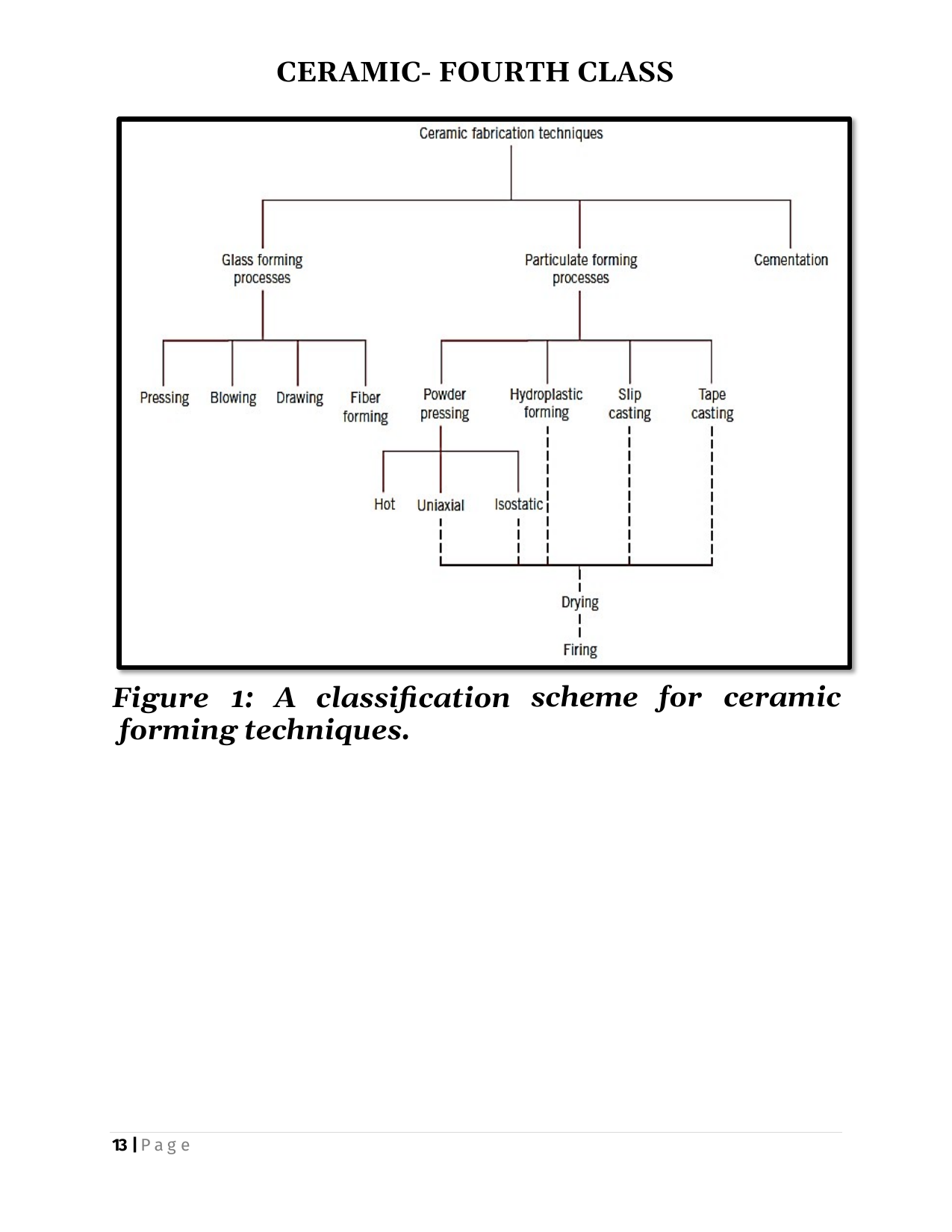

CERAMIC- FOURTH CLASS

Figure	1:	A	classification  forming techniques.
scheme
for	ceramic

13 | P a g e